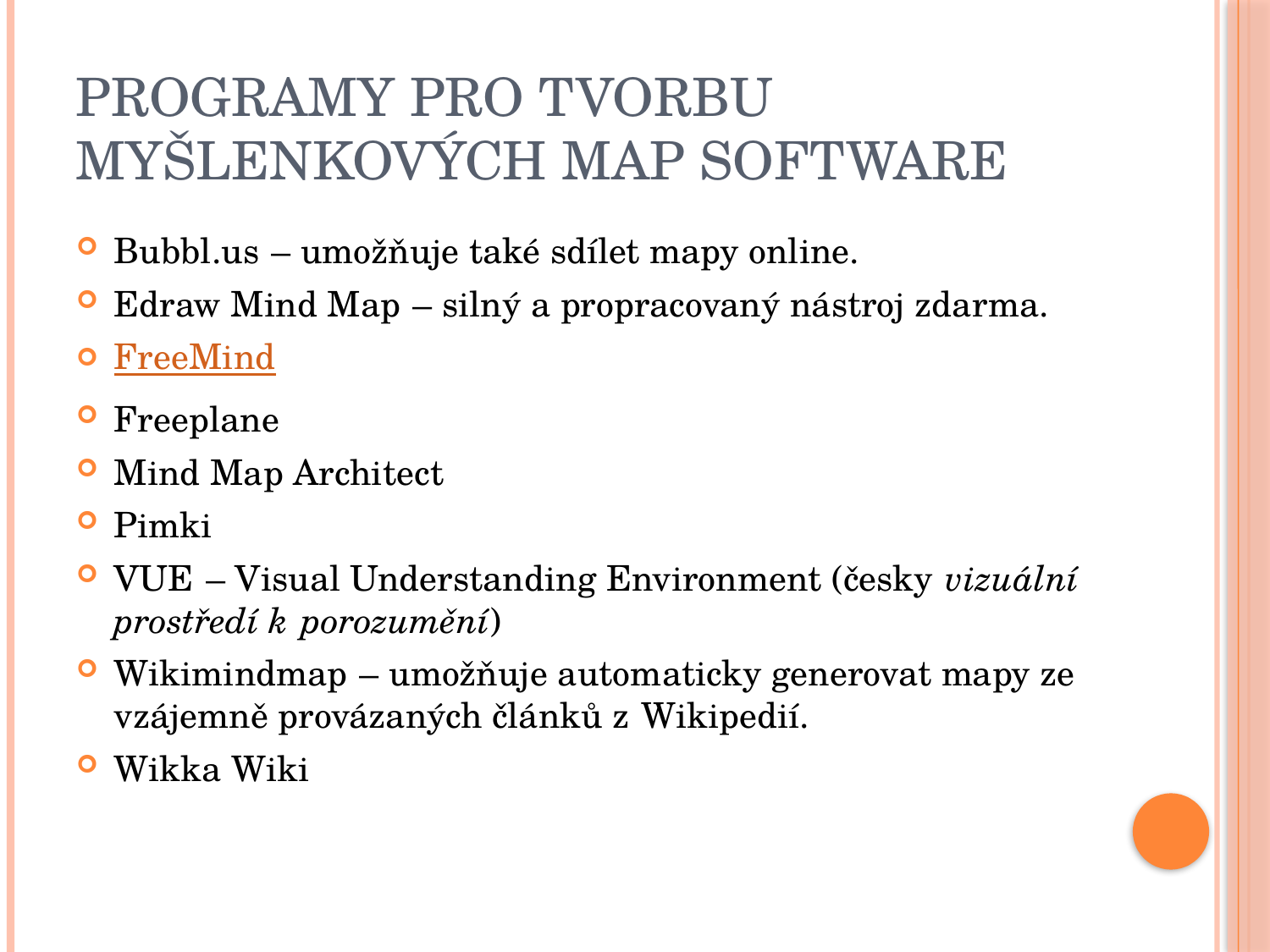

# Programy pro tvorbu myšlenkových map software
Bubbl.us – umožňuje také sdílet mapy online.
Edraw Mind Map – silný a propracovaný nástroj zdarma.
FreeMind
Freeplane
Mind Map Architect
Pimki
VUE – Visual Understanding Environment (česky vizuální prostředí k porozumění)
Wikimindmap – umožňuje automaticky generovat mapy ze vzájemně provázaných článků z Wikipedií.
Wikka Wiki